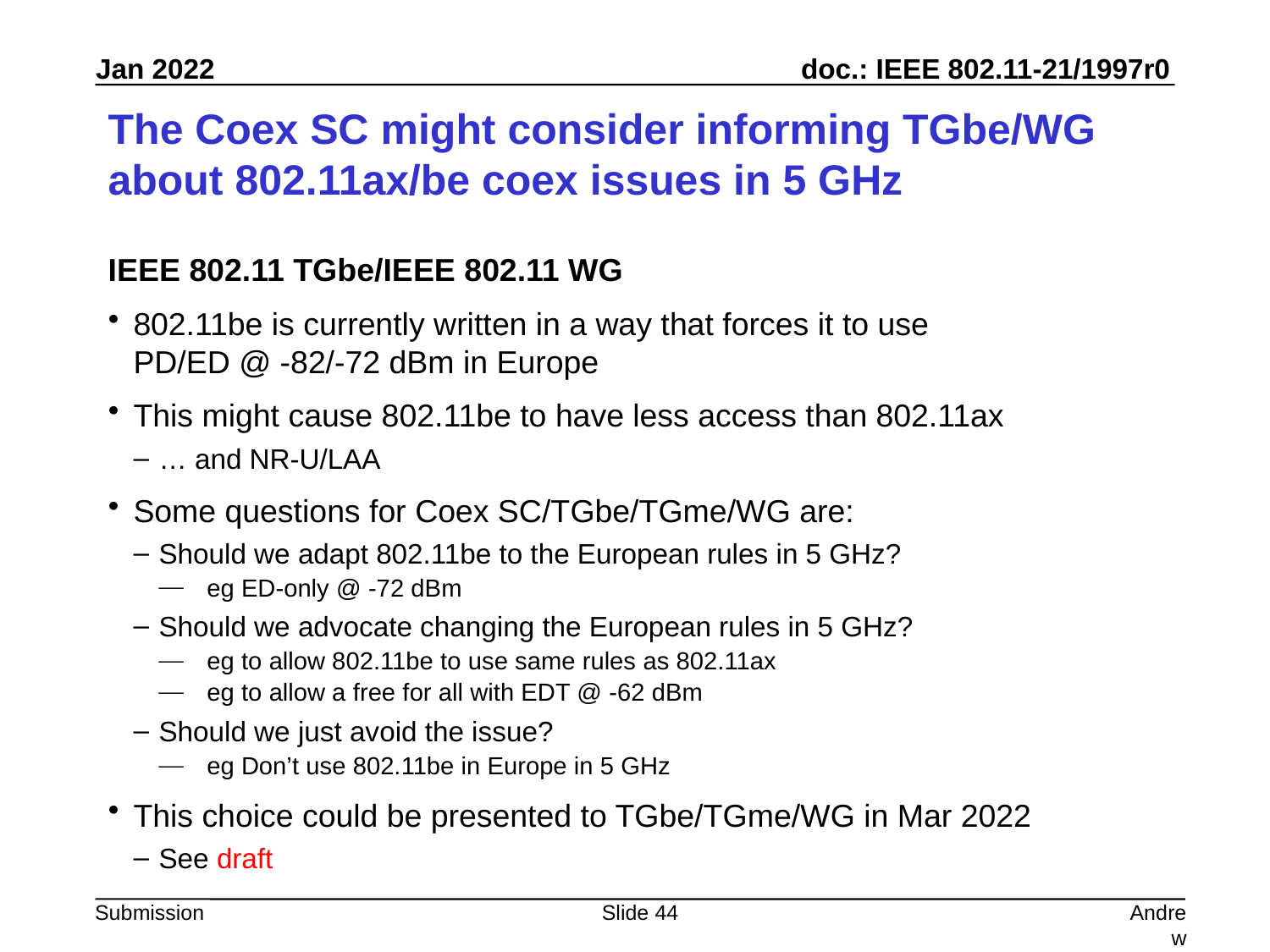

# The Coex SC might consider informing TGbe/WG about 802.11ax/be coex issues in 5 GHz
IEEE 802.11 TGbe/IEEE 802.11 WG
802.11be is currently written in a way that forces it to use
PD/ED @ -82/-72 dBm in Europe
This might cause 802.11be to have less access than 802.11ax
… and NR-U/LAA
Some questions for Coex SC/TGbe/TGme/WG are:
Should we adapt 802.11be to the European rules in 5 GHz?
eg ED-only @ -72 dBm
Should we advocate changing the European rules in 5 GHz?
eg to allow 802.11be to use same rules as 802.11ax
eg to allow a free for all with EDT @ -62 dBm
Should we just avoid the issue?
eg Don’t use 802.11be in Europe in 5 GHz
This choice could be presented to TGbe/TGme/WG in Mar 2022
See draft
Slide 44
Andrew Myles, Cisco